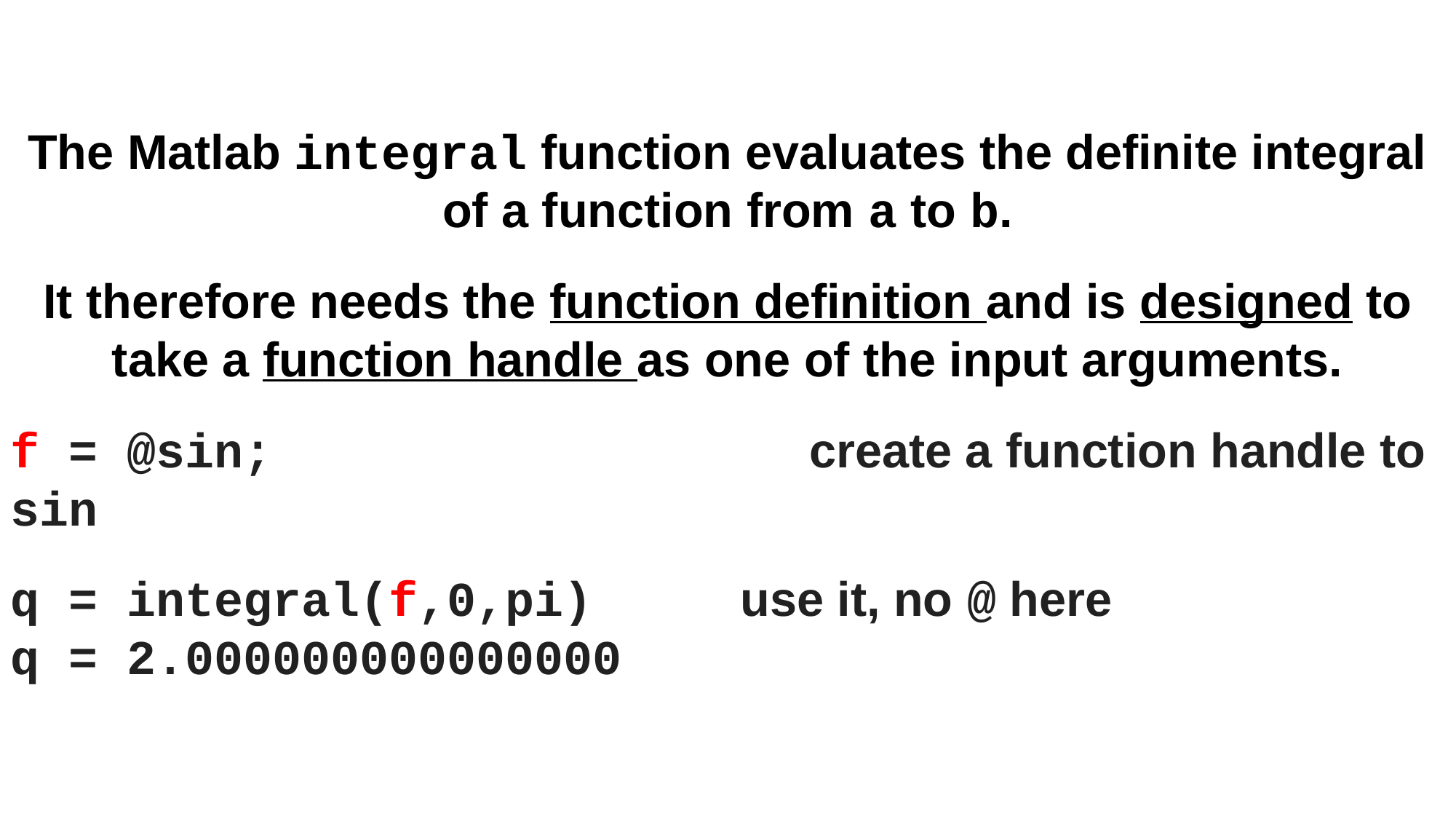

The Matlab integral function evaluates the definite integral of a function from a to b.

It therefore needs the function definition and is designed to take a function handle as one of the input arguments.

f = @sin;                                        create a function handle to sin

q = integral(f,0,pi)           use it, no @ here
q = 2.000000000000000